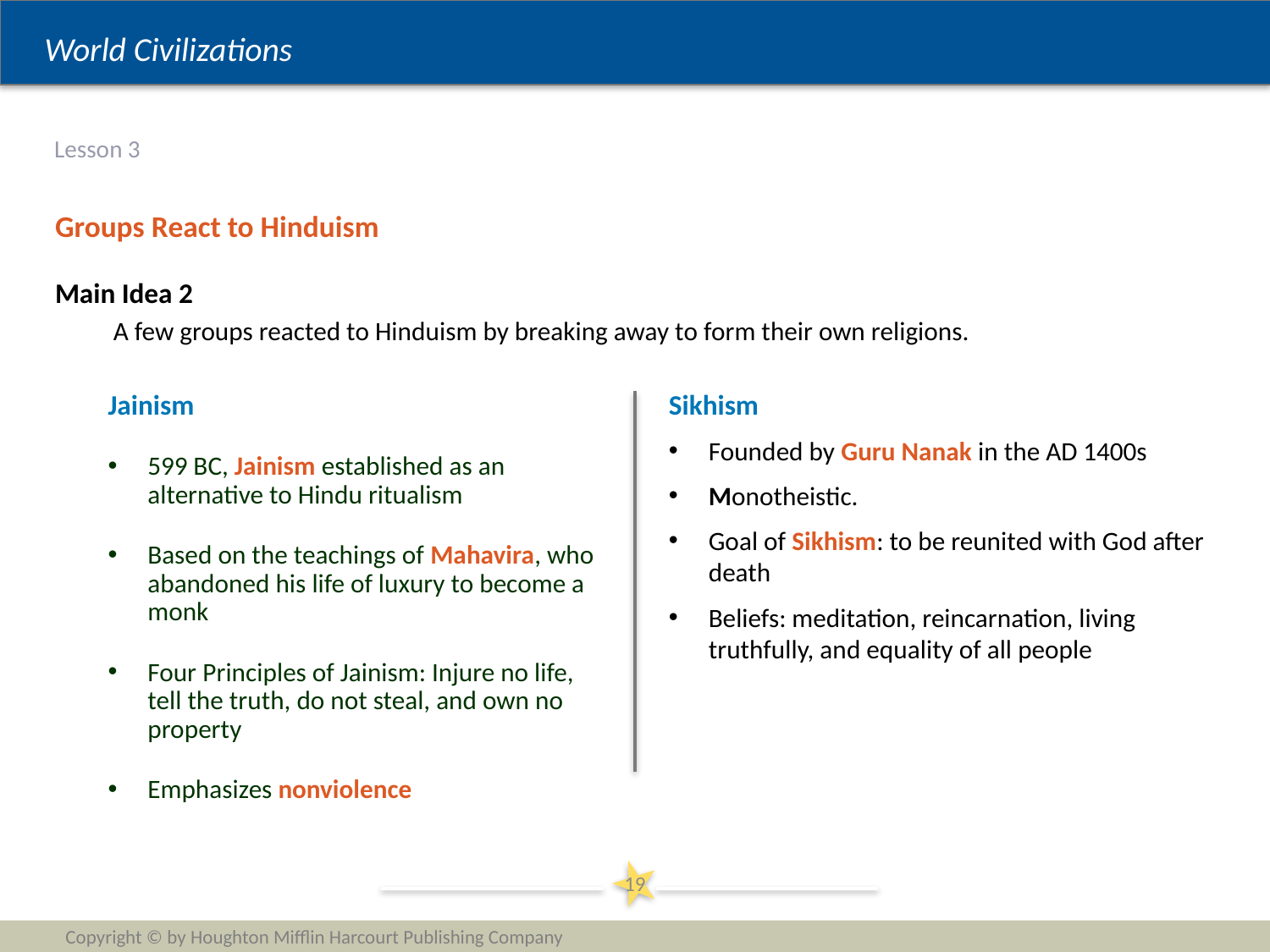

# Lesson 3
Groups React to Hinduism
Main Idea 2
A few groups reacted to Hinduism by breaking away to form their own religions.
Jainism
599 BC, Jainism established as an alternative to Hindu ritualism
Based on the teachings of Mahavira, who abandoned his life of luxury to become a monk
Four Principles of Jainism: Injure no life, tell the truth, do not steal, and own no property
Emphasizes nonviolence
Sikhism
Founded by Guru Nanak in the AD 1400s
Monotheistic.
Goal of Sikhism: to be reunited with God after death
Beliefs: meditation, reincarnation, living truthfully, and equality of all people
19
Copyright © by Houghton Mifflin Harcourt Publishing Company